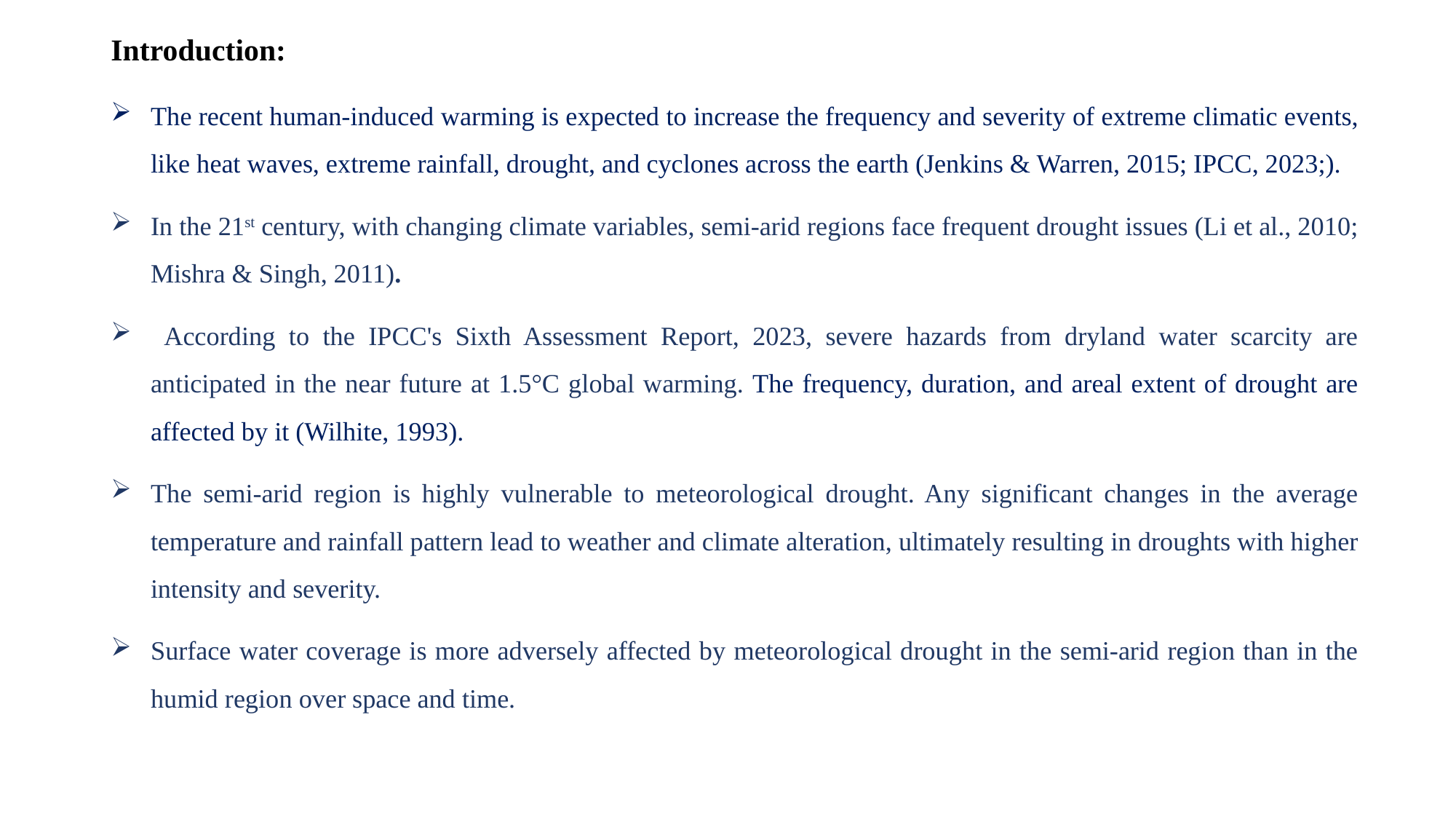

# Introduction:
The recent human-induced warming is expected to increase the frequency and severity of extreme climatic events, like heat waves, extreme rainfall, drought, and cyclones across the earth (Jenkins & Warren, 2015; IPCC, 2023;).
In the 21st century, with changing climate variables, semi-arid regions face frequent drought issues (Li et al., 2010; Mishra & Singh, 2011).
 According to the IPCC's Sixth Assessment Report, 2023, severe hazards from dryland water scarcity are anticipated in the near future at 1.5°C global warming. The frequency, duration, and areal extent of drought are affected by it (Wilhite, 1993).
The semi-arid region is highly vulnerable to meteorological drought. Any significant changes in the average temperature and rainfall pattern lead to weather and climate alteration, ultimately resulting in droughts with higher intensity and severity.
Surface water coverage is more adversely affected by meteorological drought in the semi-arid region than in the humid region over space and time.